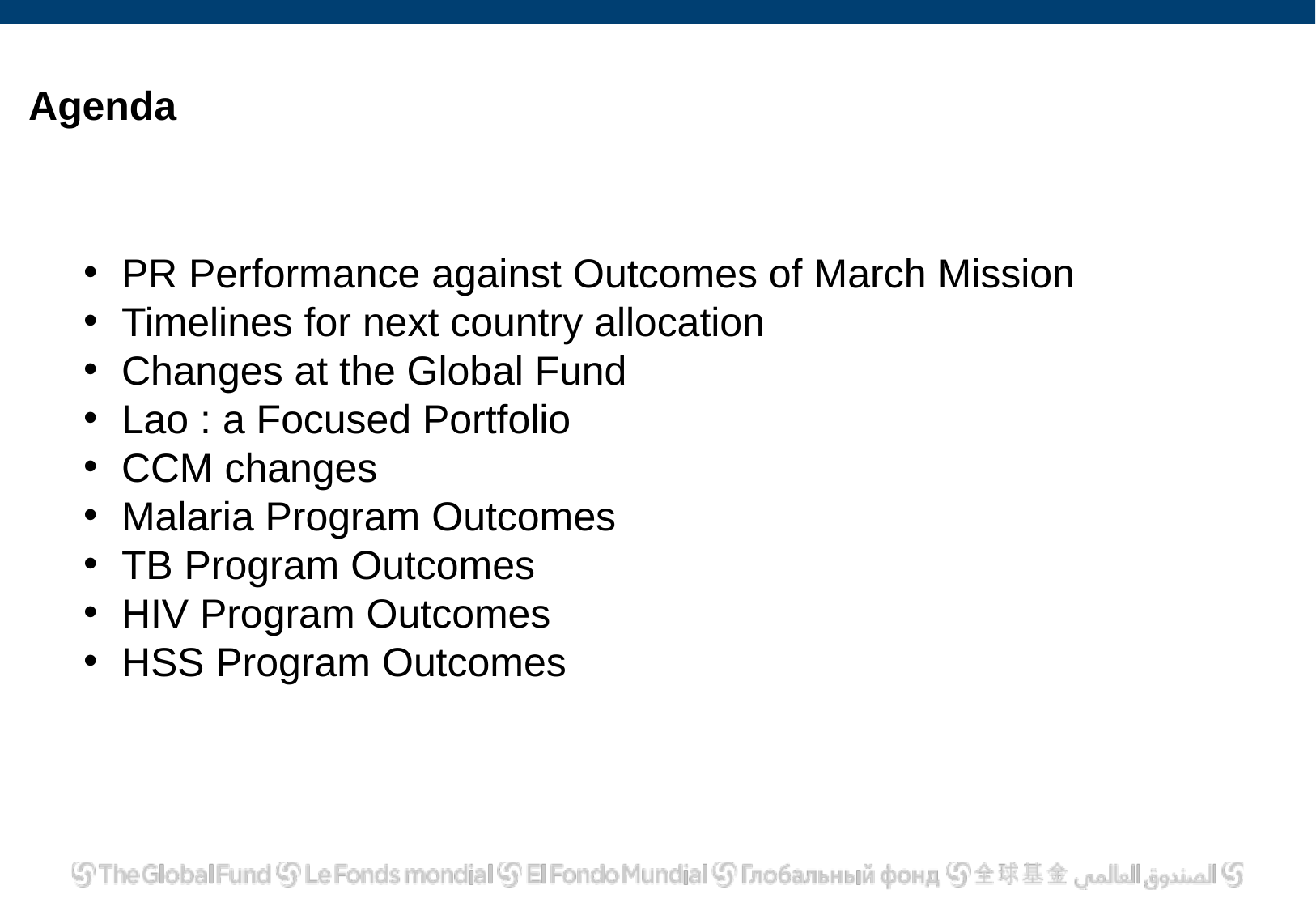

# Agenda

PR Performance against Outcomes of March Mission
Timelines for next country allocation
Changes at the Global Fund
Lao : a Focused Portfolio
CCM changes
Malaria Program Outcomes
TB Program Outcomes
HIV Program Outcomes
HSS Program Outcomes